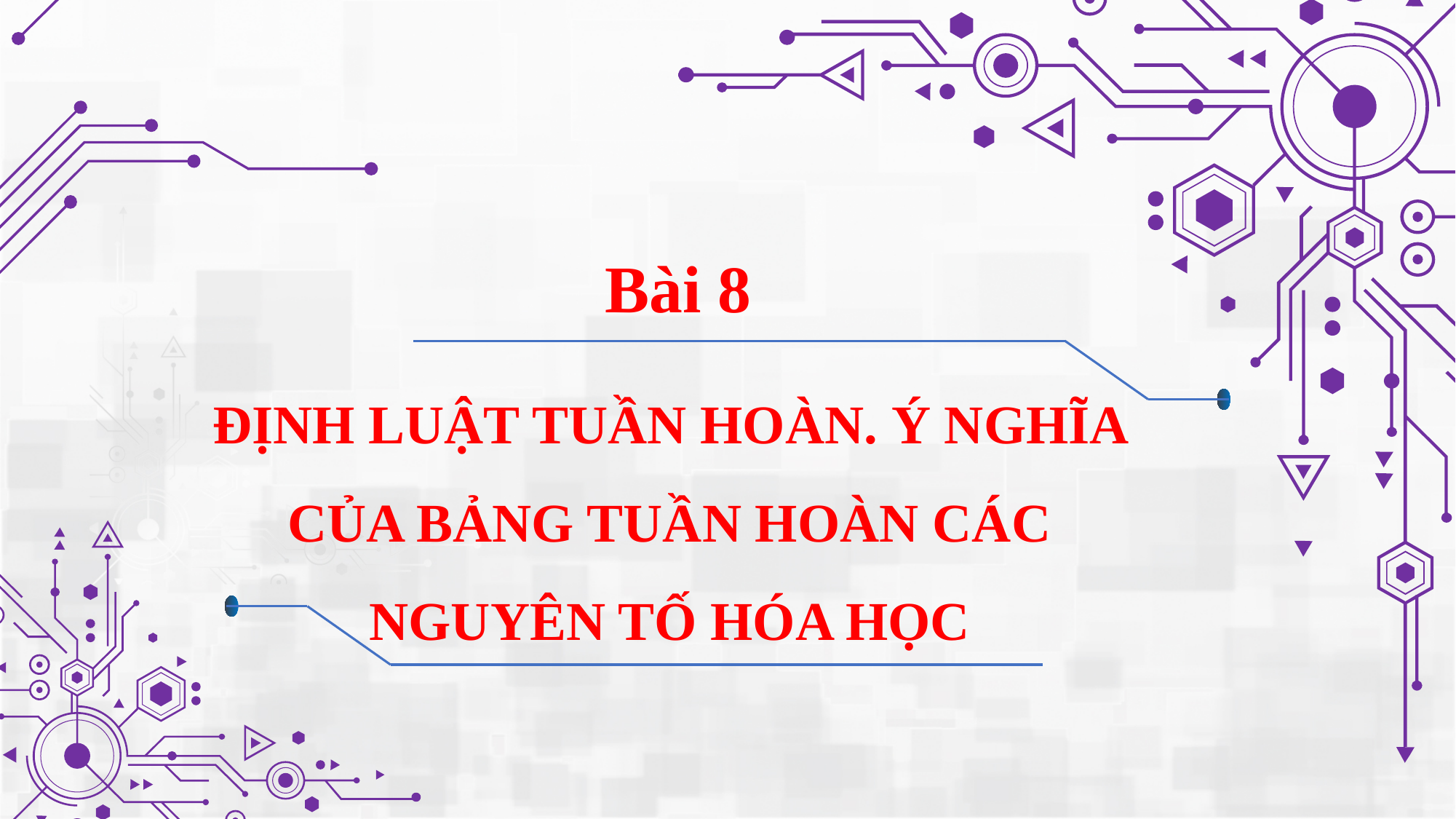

Bài 8

ĐỊNH LUẬT TUẦN HOÀN. Ý NGHĨA CỦA BẢNG TUẦN HOÀN CÁC NGUYÊN TỐ HÓA HỌC